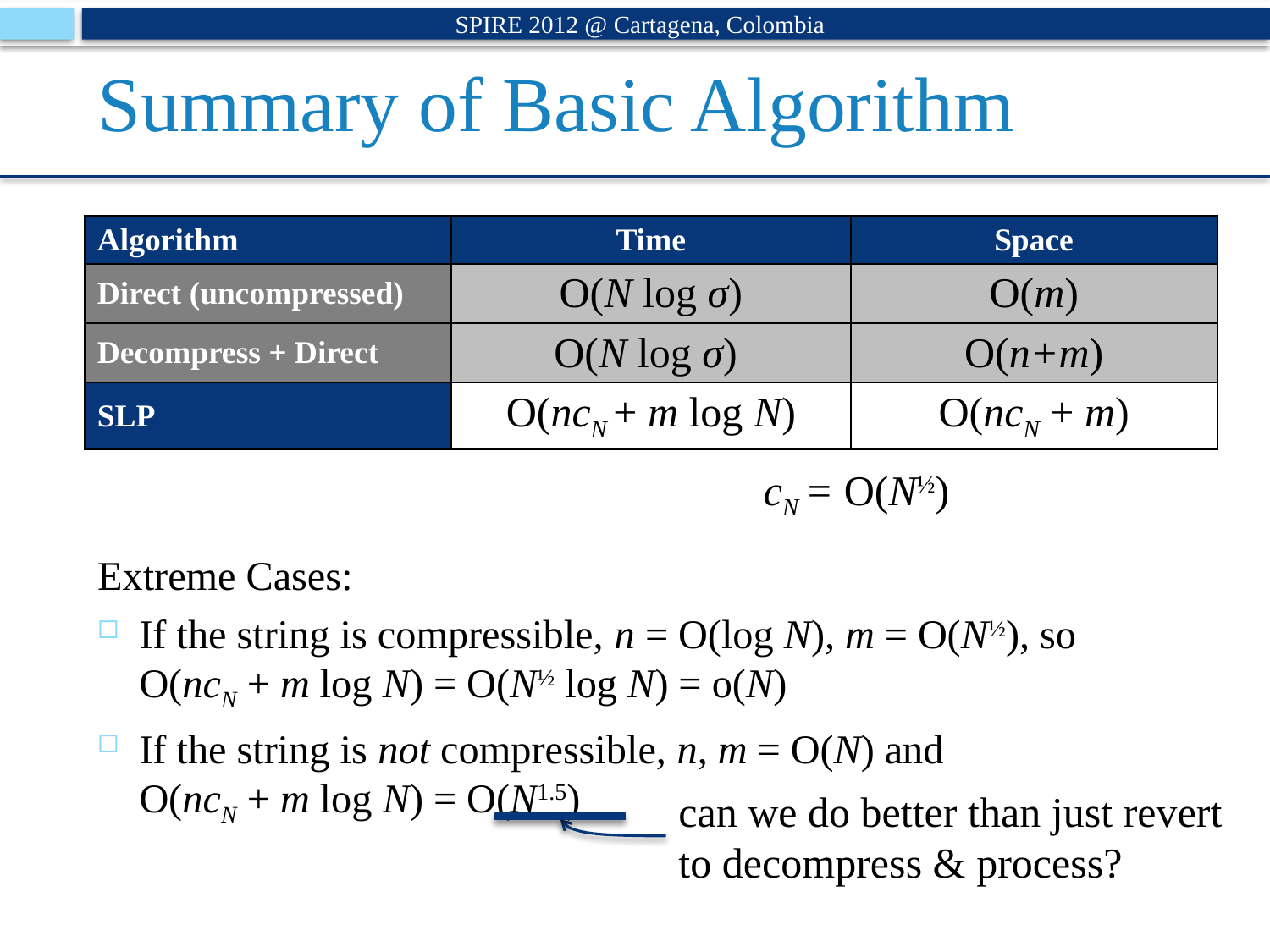

SPIRE 2012 @ Cartagena, Colombia
# Summary of Basic Algorithm
| Algorithm | Time | Space |
| --- | --- | --- |
| Direct (uncompressed) | O(N log σ) | O(m) |
| Decompress + Direct | O(N log σ) | O(n+m) |
| SLP | O(ncN + m log N) | O(ncN + m) |
cN = O(N½)
Extreme Cases:
If the string is compressible, n = O(log N), m = O(N½), so
O(ncN + m log N) = O(N½ log N) = o(N)
If the string is not compressible, n, m = O(N) and
O(ncN + m log N) = O(N1.5)
can we do better than just revert to decompress & process?